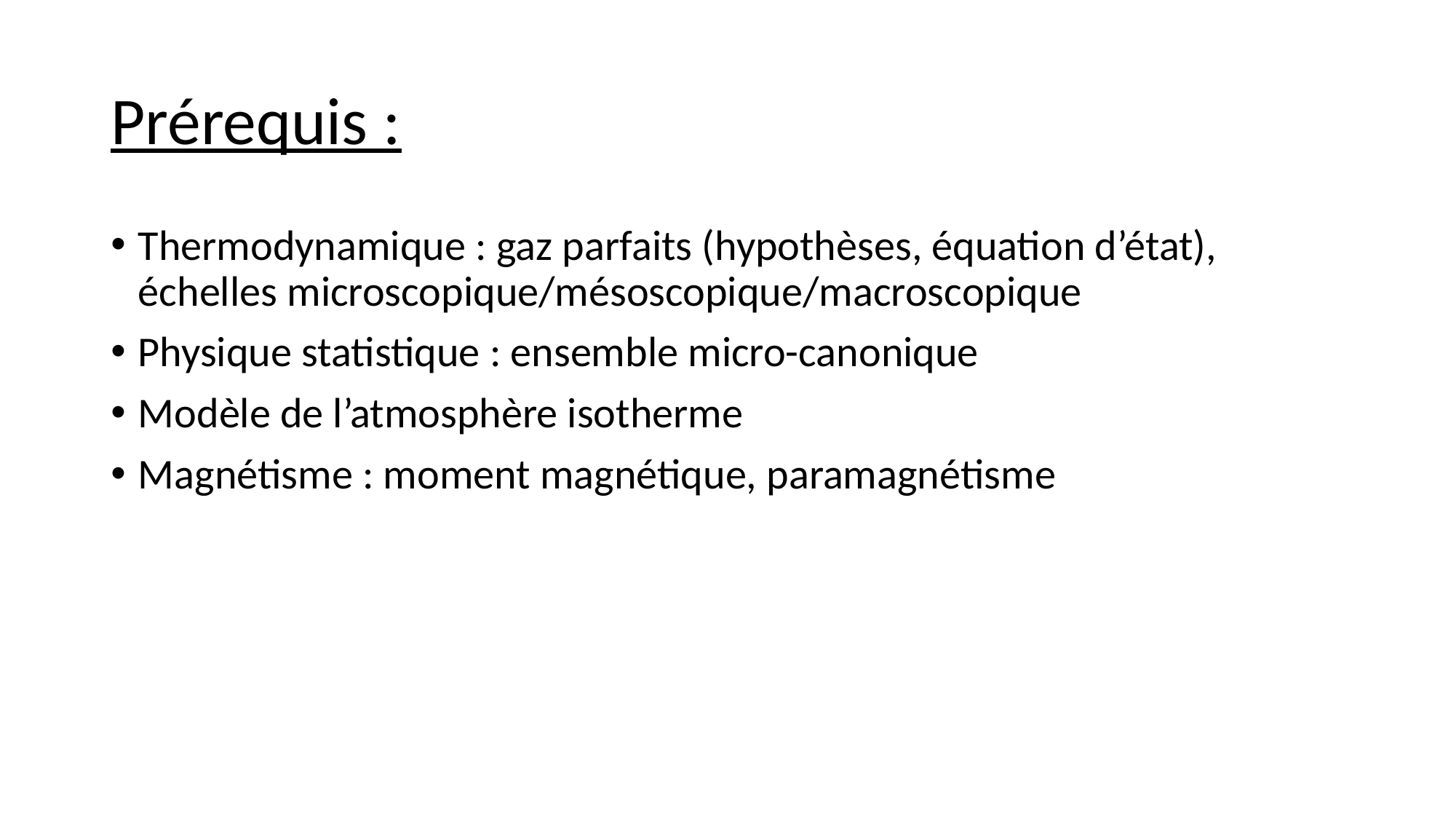

# Prérequis :
Thermodynamique : gaz parfaits (hypothèses, équation d’état), échelles microscopique/mésoscopique/macroscopique
Physique statistique : ensemble micro-canonique
Modèle de l’atmosphère isotherme
Magnétisme : moment magnétique, paramagnétisme